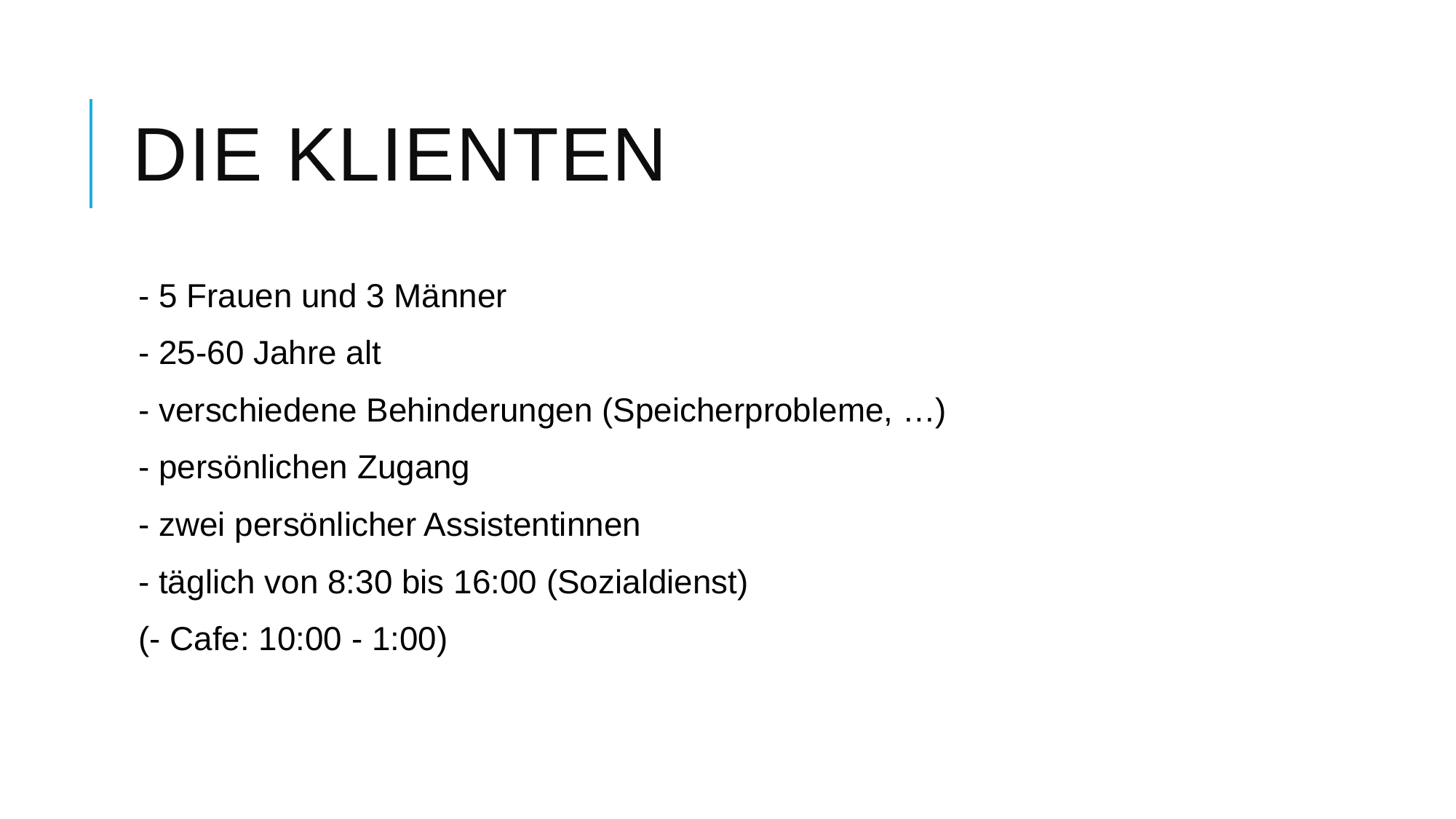

# die Klienten
- 5 Frauen und 3 Männer
- 25-60 Jahre alt
- verschiedene Behinderungen (Speicherprobleme, …)
- persönlichen Zugang
- zwei persönlicher Assistentinnen
- täglich von 8:30 bis 16:00 (Sozialdienst)
(- Cafe: 10:00 - 1:00)